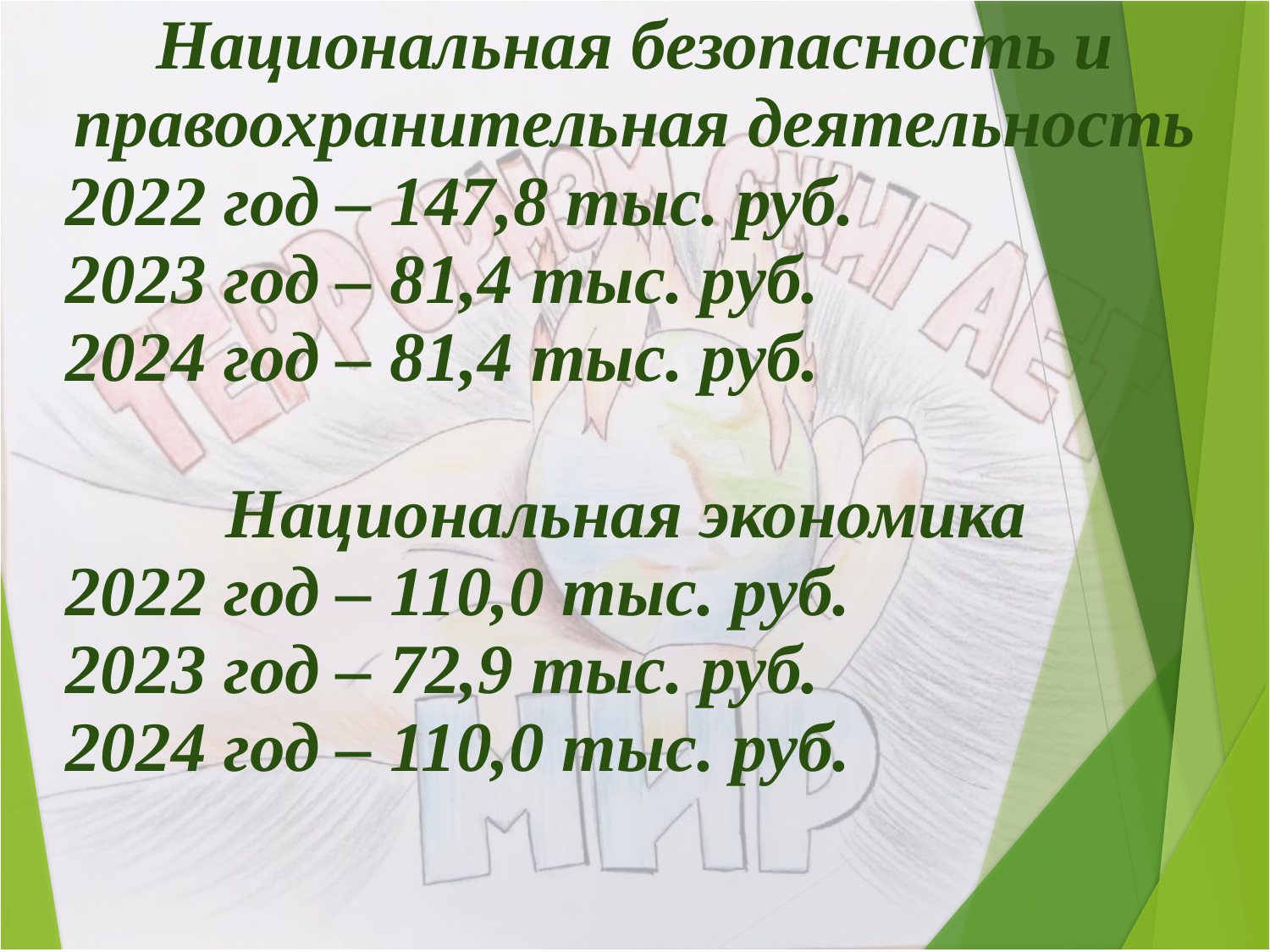

| Национальная безопасность и правоохранительная деятельность 2022 год – 147,8 тыс. руб. 2023 год – 81,4 тыс. руб. 2024 год – 81,4 тыс. руб. Национальная экономика 2022 год – 110,0 тыс. руб. 2023 год – 72,9 тыс. руб. 2024 год – 110,0 тыс. руб. |
| --- |